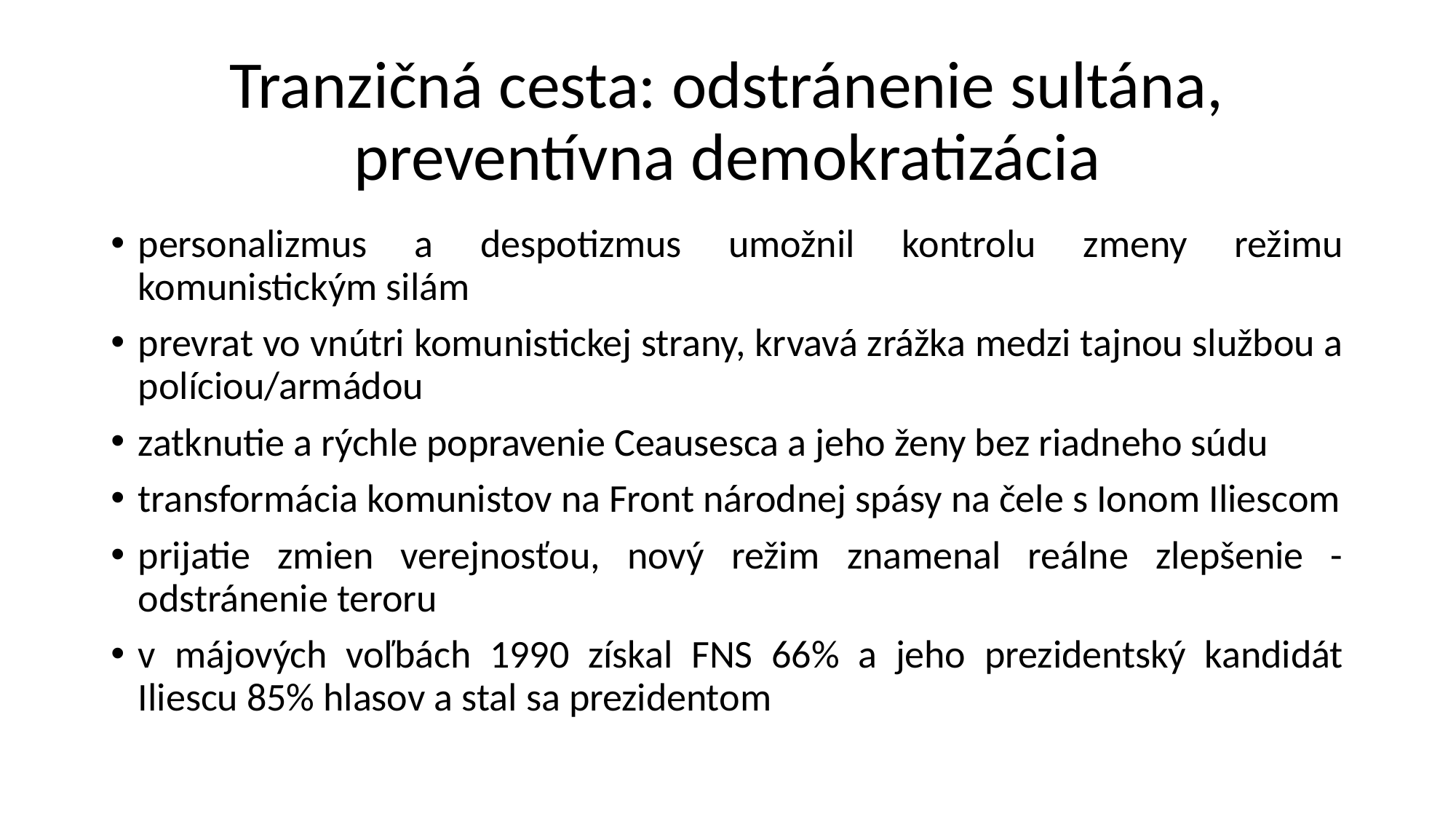

# Tranzičná cesta: odstránenie sultána, preventívna demokratizácia
personalizmus a despotizmus umožnil kontrolu zmeny režimu komunistickým silám
prevrat vo vnútri komunistickej strany, krvavá zrážka medzi tajnou službou a políciou/armádou
zatknutie a rýchle popravenie Ceausesca a jeho ženy bez riadneho súdu
transformácia komunistov na Front národnej spásy na čele s Ionom Iliescom
prijatie zmien verejnosťou, nový režim znamenal reálne zlepšenie - odstránenie teroru
v májových voľbách 1990 získal FNS 66% a jeho prezidentský kandidát Iliescu 85% hlasov a stal sa prezidentom